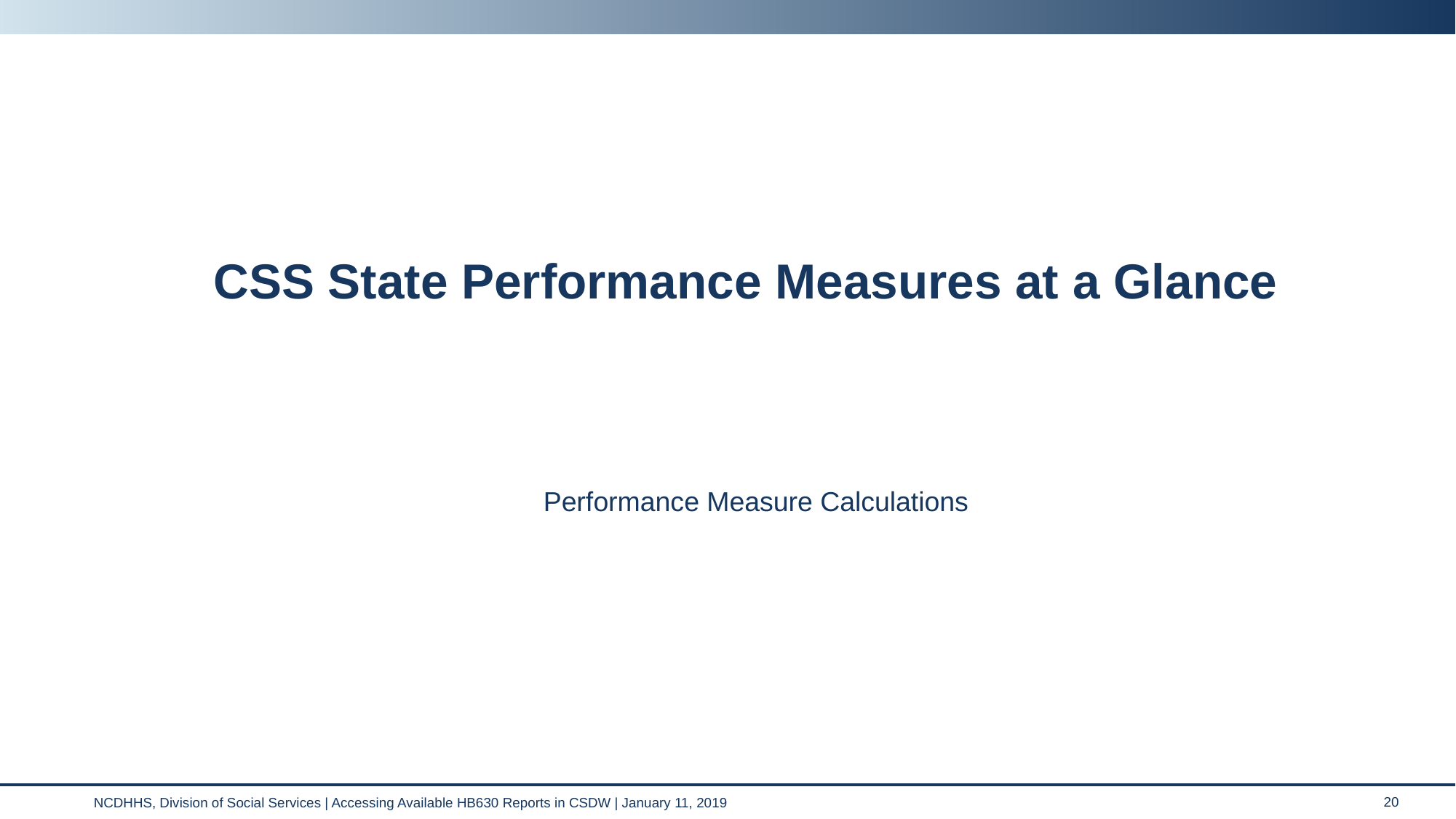

# CSS State Performance Measures at a Glance
Performance Measure Calculations